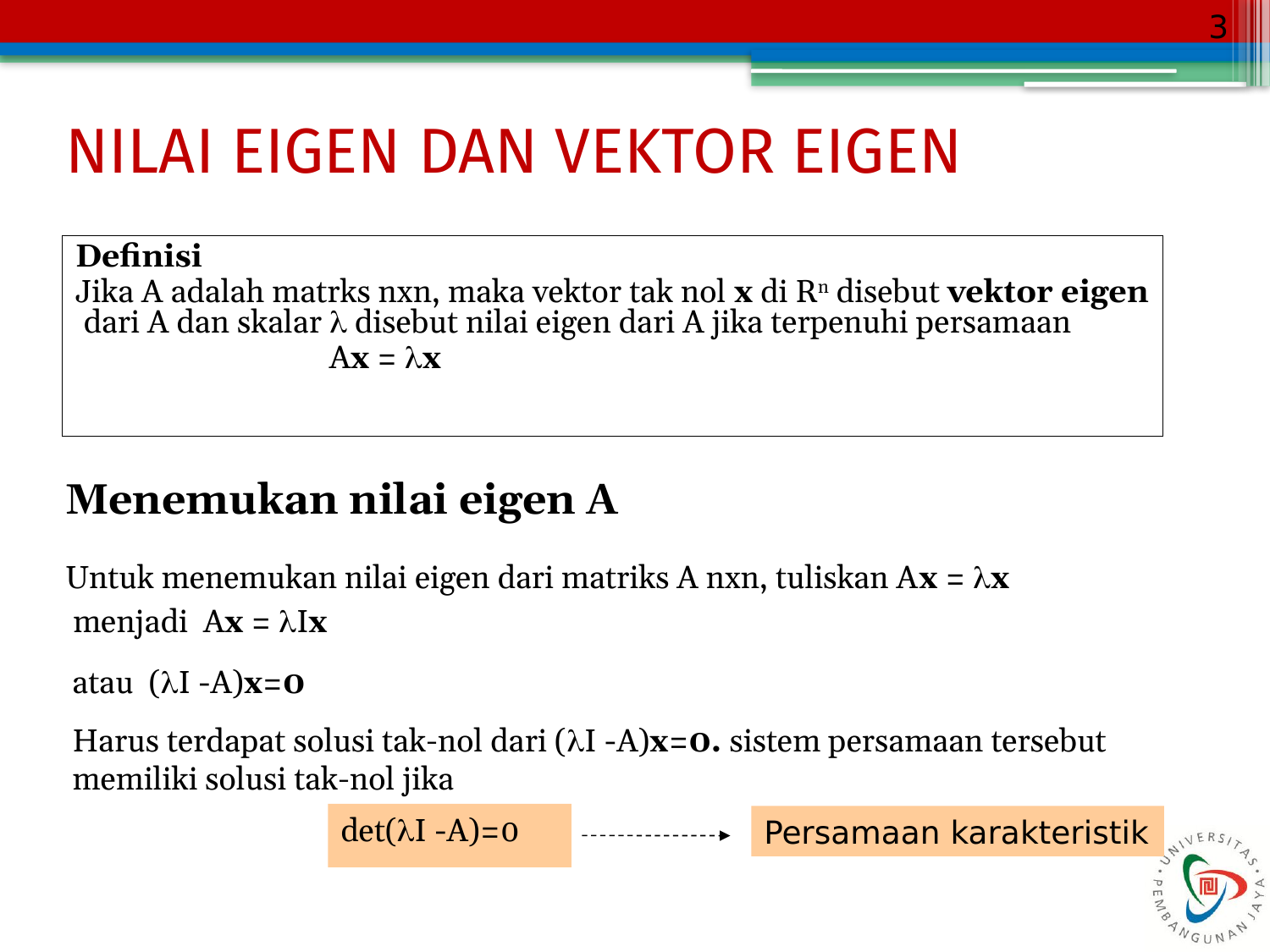

3
# NILAI EIGEN DAN VEKTOR EIGEN
Definisi
Jika A adalah matrks nxn, maka vektor tak nol x di Rn disebut vektor eigen  dari A dan skalar λ disebut nilai eigen dari A jika terpenuhi persamaan
		Ax = λx
Menemukan nilai eigen A
Untuk menemukan nilai eigen dari matriks A nxn, tuliskan Ax = λx
 menjadi  Ax = λIx
atau  (λI -A)x=0
Harus terdapat solusi tak-nol dari (λI -A)x=0. sistem persamaan tersebut memiliki solusi tak-nol jika
det(λI -A)=0
Persamaan karakteristik